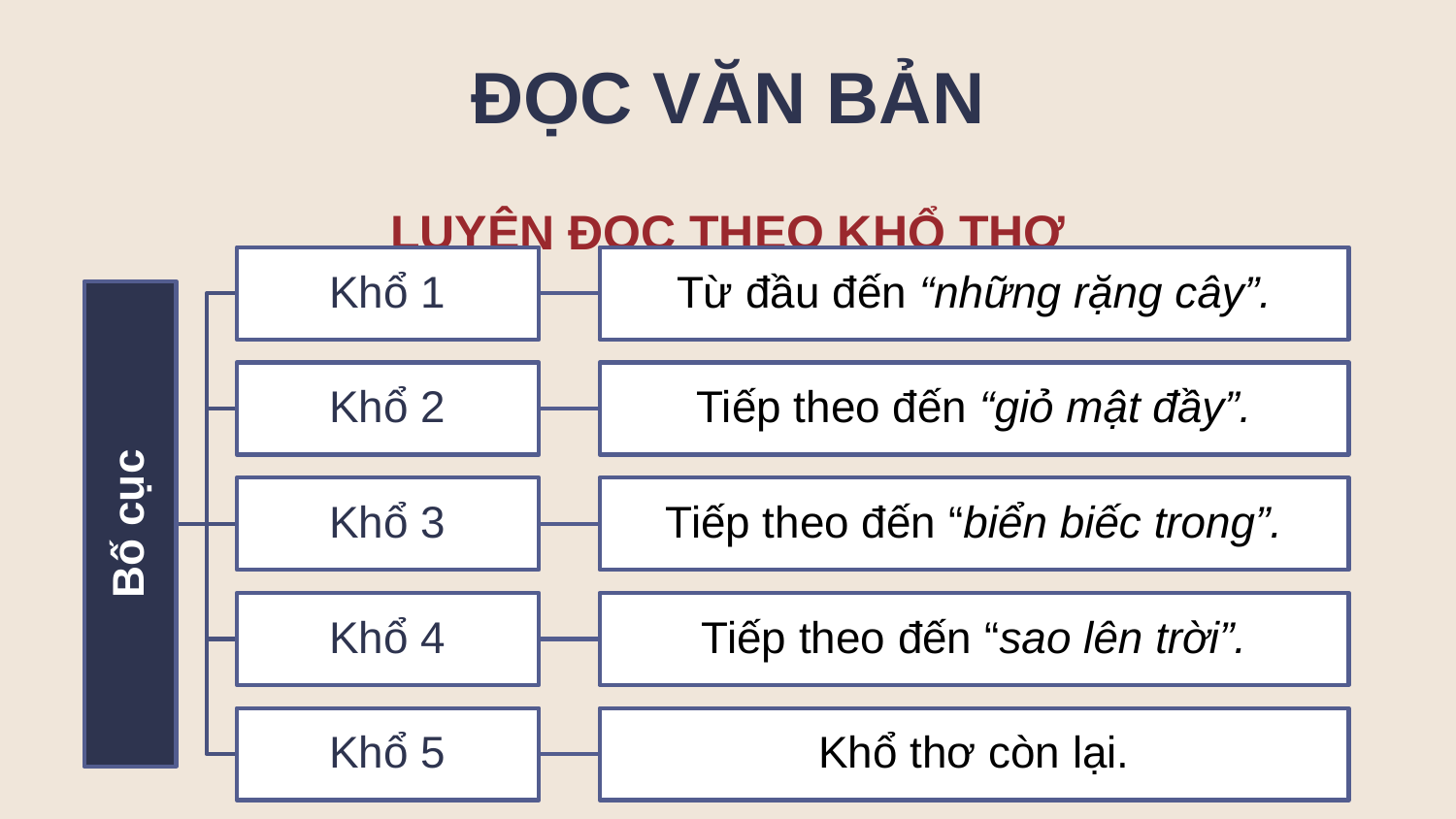

ĐỌC VĂN BẢN
LUYỆN ĐỌC THEO KHỔ THƠ

Bố cục
Khổ 1
Từ đầu đến “những rặng cây”.
Khổ 2
Tiếp theo đến “giỏ mật đầy”.
Khổ 3
Tiếp theo đến “biển biếc trong”.
Khổ 4
Tiếp theo đến “sao lên trời”.
Khổ 5
Khổ thơ còn lại.